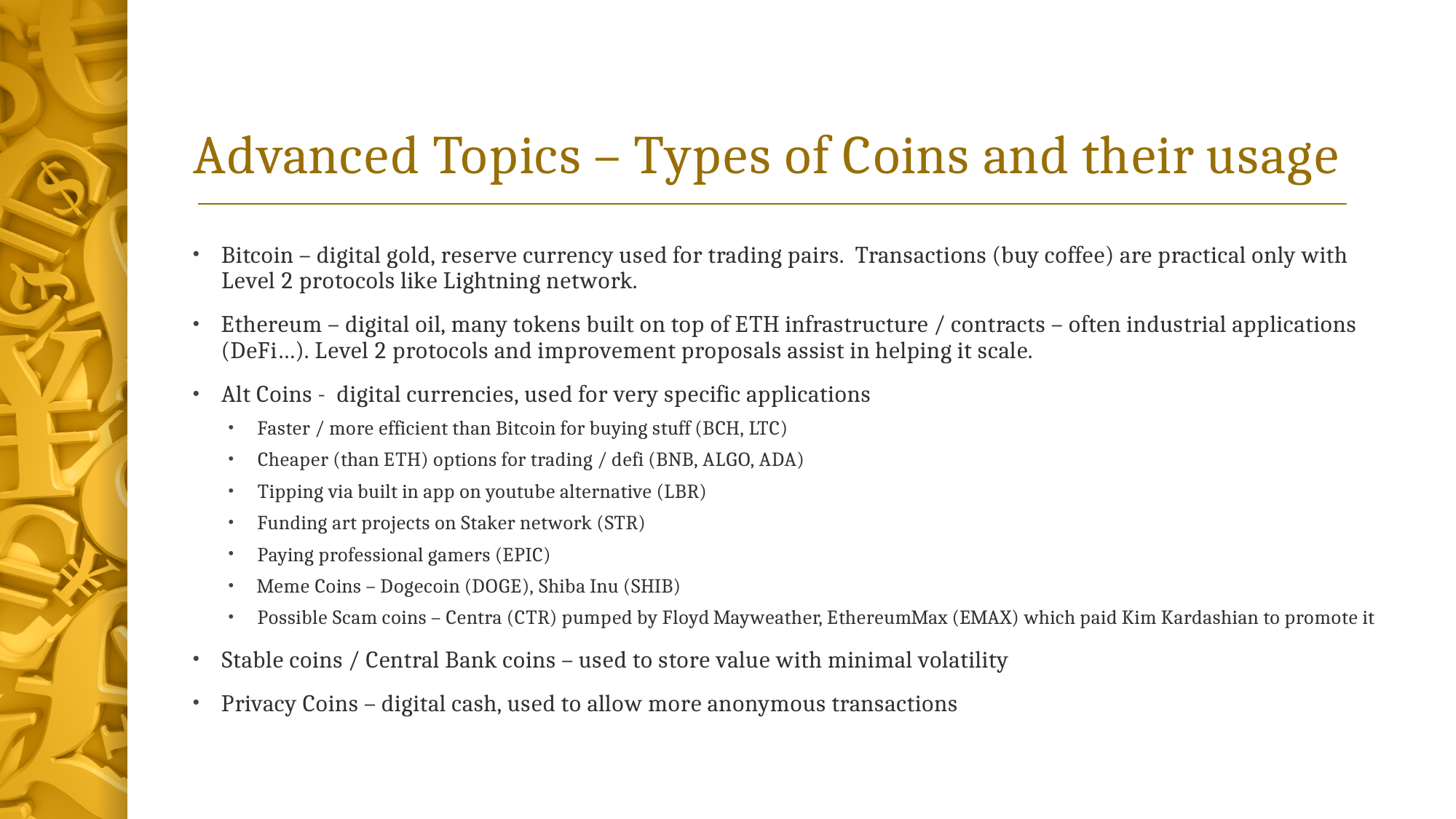

# Advanced Topics – Types of Coins and their usage
Bitcoin – digital gold, reserve currency used for trading pairs.  Transactions (buy coffee) are practical only with Level 2 protocols like Lightning network.
Ethereum – digital oil, many tokens built on top of ETH infrastructure / contracts – often industrial applications (DeFi…). Level 2 protocols and improvement proposals assist in helping it scale.
Alt Coins -  digital currencies, used for very specific applications
Faster / more efficient than Bitcoin for buying stuff (BCH, LTC)
Cheaper (than ETH) options for trading / defi (BNB, ALGO, ADA)
Tipping via built in app on youtube alternative (LBR)
Funding art projects on Staker network (STR)
Paying professional gamers (EPIC)
Meme Coins – Dogecoin (DOGE), Shiba Inu (SHIB)
Possible Scam coins – Centra (CTR) pumped by Floyd Mayweather, EthereumMax (EMAX) which paid Kim Kardashian to promote it
Stable coins / Central Bank coins – used to store value with minimal volatility
Privacy Coins – digital cash, used to allow more anonymous transactions